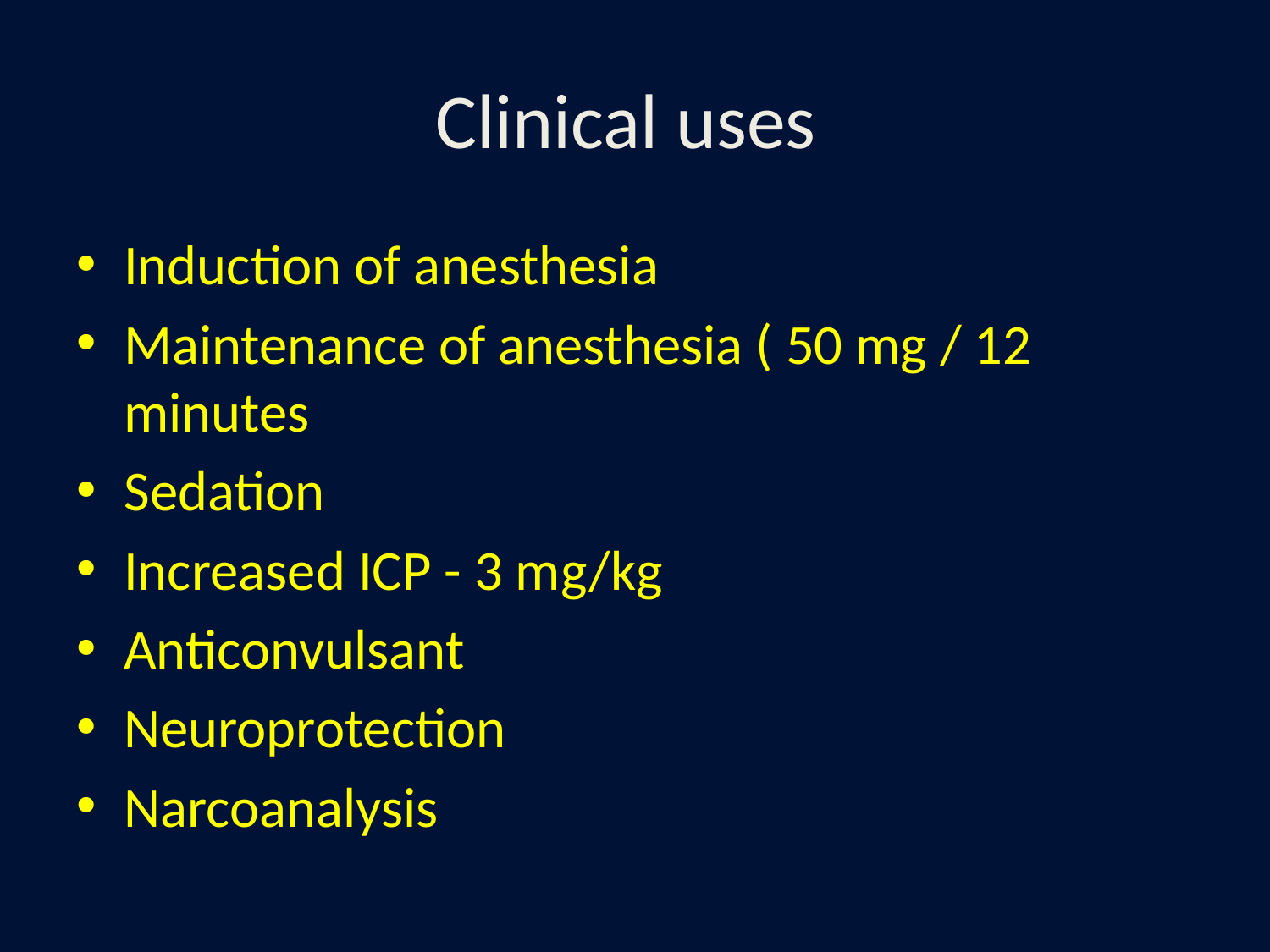

# Clinical uses
Induction of anesthesia
Maintenance of anesthesia ( 50 mg / 12 minutes
Sedation
Increased ICP - 3 mg/kg
Anticonvulsant
Neuroprotection
Narcoanalysis